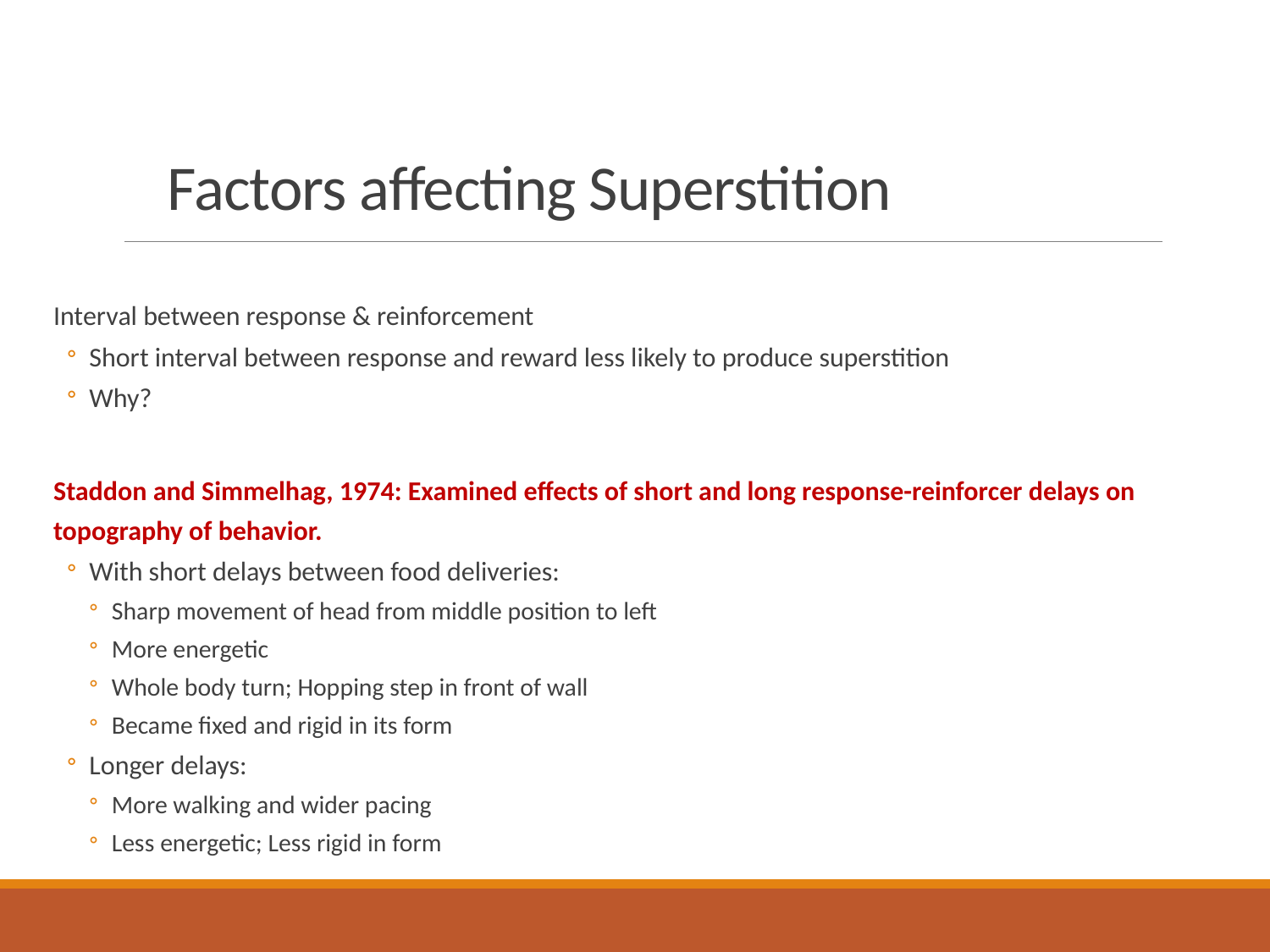

# Factors affecting Superstition
Interval between response & reinforcement
Short interval between response and reward less likely to produce superstition
Why?

Staddon and Simmelhag, 1974: Examined effects of short and long response-reinforcer delays on topography of behavior.
With short delays between food deliveries:
Sharp movement of head from middle position to left
More energetic
Whole body turn; Hopping step in front of wall
Became fixed and rigid in its form
Longer delays:
More walking and wider pacing
Less energetic; Less rigid in form